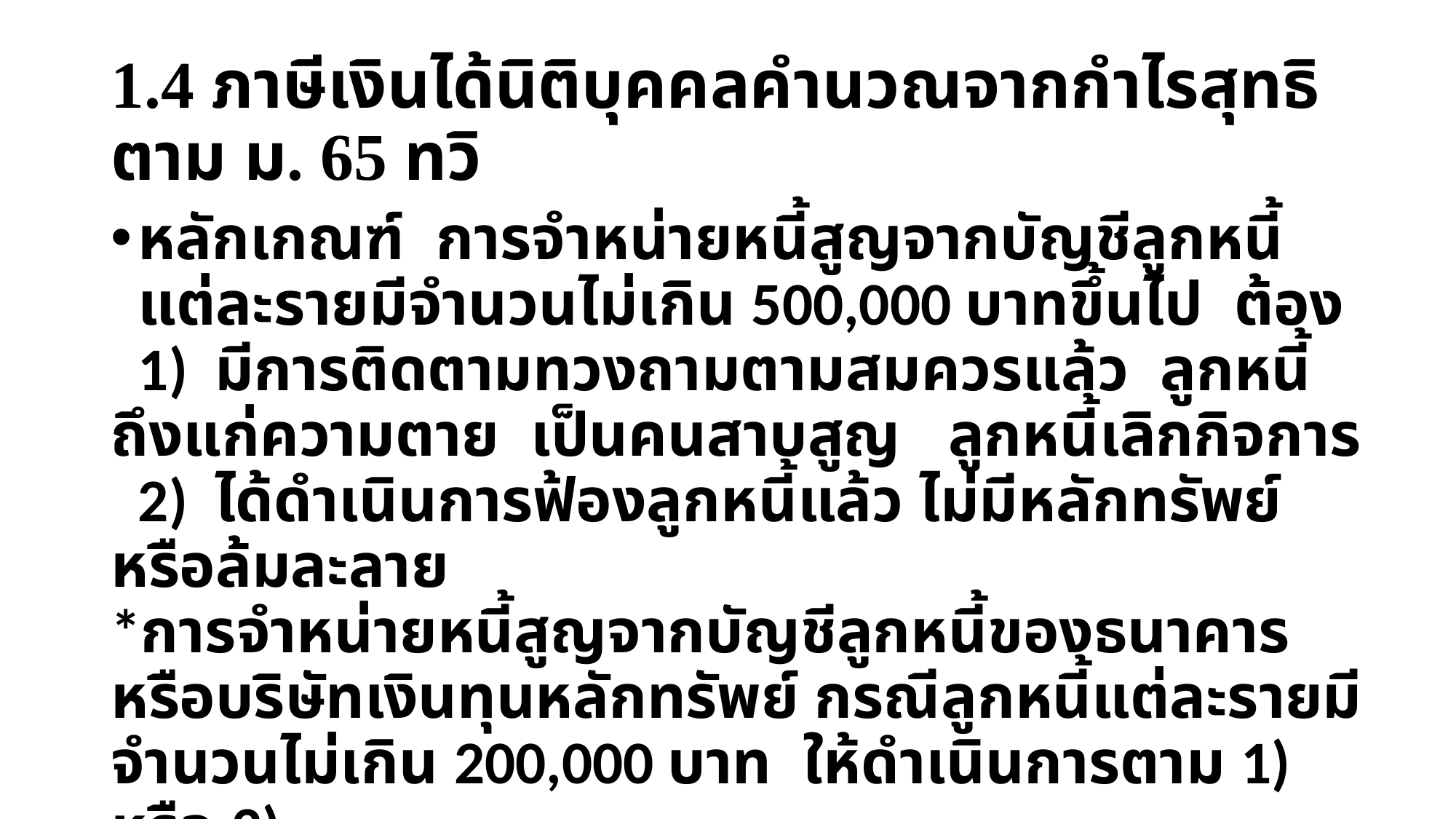

# 1.4 ภาษีเงินได้นิติบุคคลคำนวณจากกำไรสุทธิ ตาม ม. 65 ทวิ
หลักเกณฑ์  การจำหน่ายหนี้สูญจากบัญชีลูกหนี้แต่ละรายมีจำนวนไม่เกิน 500,000 บาทขึ้นไป  ต้อง
  1)  มีการติดตามทวงถามตามสมควรแล้ว  ลูกหนี้ถึงแก่ความตาย  เป็นคนสาบสูญ   ลูกหนี้เลิกกิจการ
  2)  ได้ดำเนินการฟ้องลูกหนี้แล้ว ไม่มีหลักทรัพย์ หรือล้มละลาย
*การจำหน่ายหนี้สูญจากบัญชีลูกหนี้ของธนาคาร หรือบริษัทเงินทุนหลักทรัพย์ กรณีลูกหนี้แต่ละรายมีจำนวนไม่เกิน 200,000 บาท  ให้ดำเนินการตาม 1) หรือ 2)